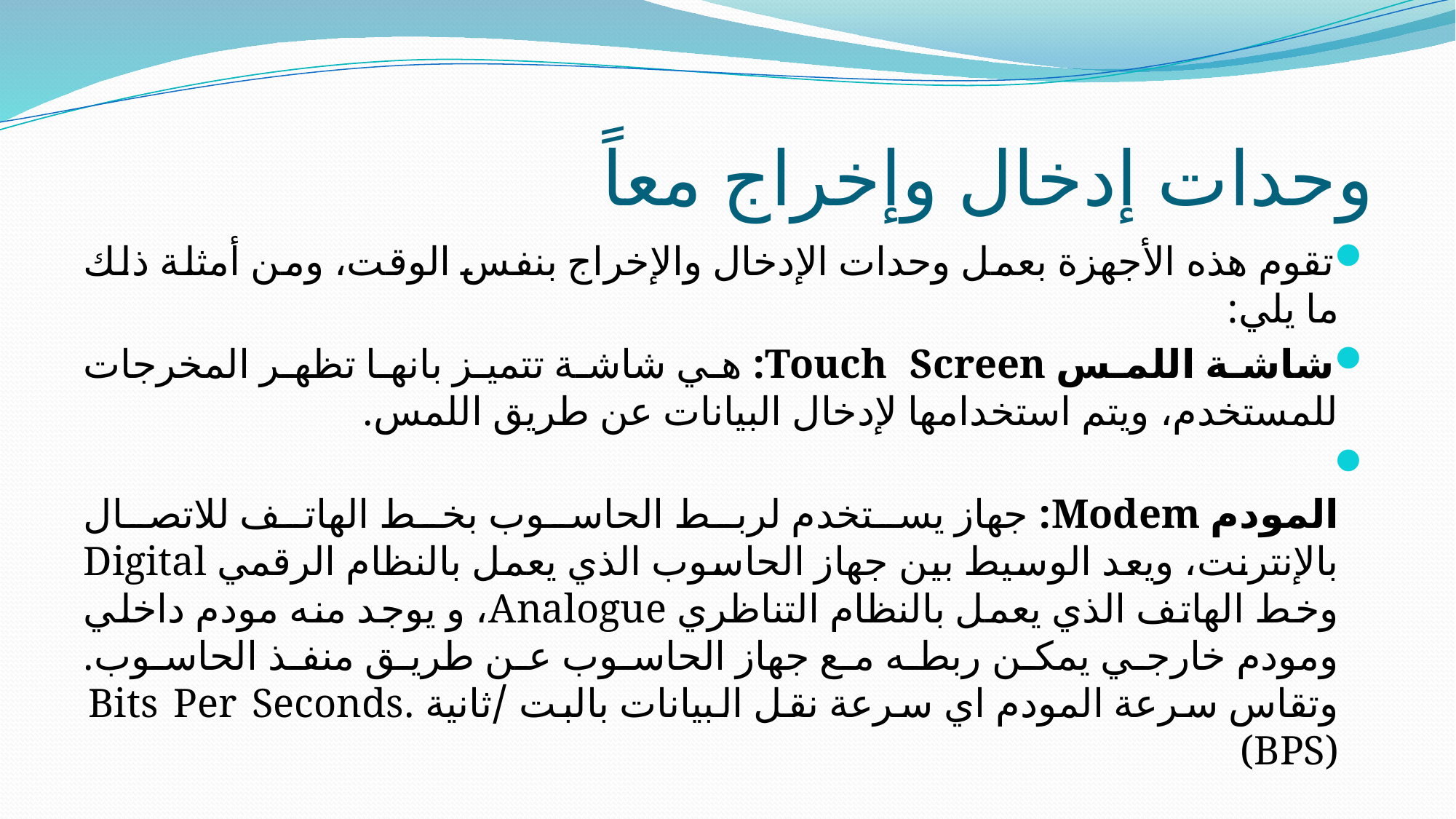

# وحدات إدخال وإخراج معاً
تقوم هذه الأجهزة بعمل وحدات الإدخال والإخراج بنفس الوقت، ومن أمثلة ذلك ما يلي:
شاشة اللمس Touch Screen: هي شاشة تتميز بانها تظهر المخرجات للمستخدم، ويتم استخدامها لإدخال البيانات عن طريق اللمس.
المودم Modem: جهاز يستخدم لربط الحاسوب بخط الهاتف للاتصال بالإنترنت، ويعد الوسيط بين جهاز الحاسوب الذي يعمل بالنظام الرقمي Digital وخط الهاتف الذي يعمل بالنظام التناظري Analogue، و يوجد منه مودم داخلي ومودم خارجي يمكن ربطه مع جهاز الحاسوب عن طريق منفذ الحاسوب. وتقاس سرعة المودم اي سرعة نقل البيانات بالبت /ثانية .Bits Per Seconds (BPS)